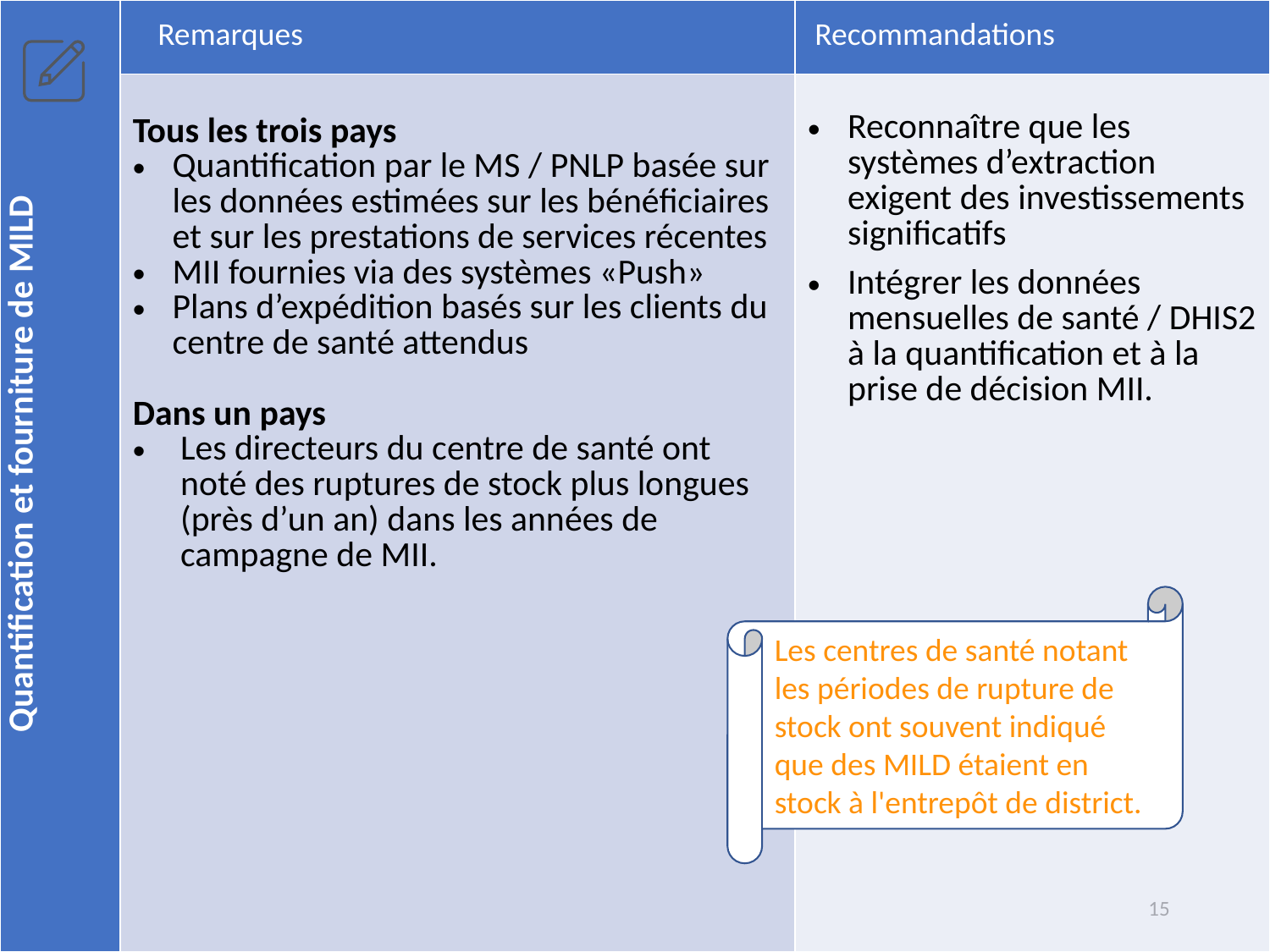

| Quantification et fourniture de MILD | Remarques | Recommandations |
| --- | --- | --- |
|  | Tous les trois pays Quantification par le MS / PNLP basée sur les données estimées sur les bénéficiaires et sur les prestations de services récentes MII fournies via des systèmes «Push» Plans d’expédition basés sur les clients du centre de santé attendus Dans un pays Les directeurs du centre de santé ont noté des ruptures de stock plus longues (près d’un an) dans les années de campagne de MII. | Reconnaître que les systèmes d’extraction exigent des investissements significatifs Intégrer les données mensuelles de santé / DHIS2 à la quantification et à la prise de décision MII. |

Les centres de santé notant les périodes de rupture de stock ont souvent indiqué que des MILD étaient en stock à l'entrepôt de district.
15